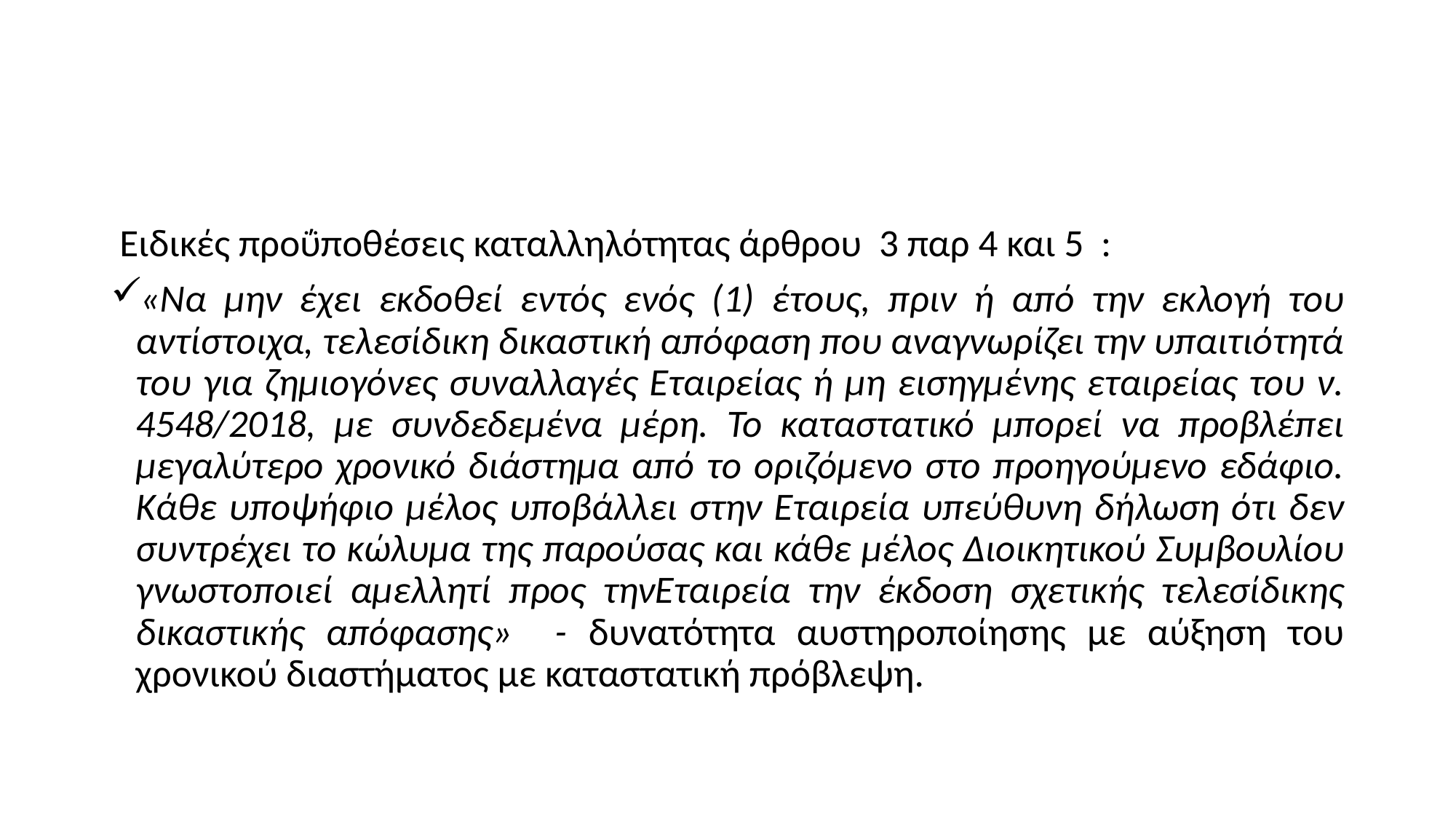

#
 Ειδικές προΰποθέσεις καταλληλότητας άρθρου  3 παρ 4 και 5  :
«Να μην έχει εκδοθεί εντός ενός (1) έτους, πριν ή από την εκλογή του αντίστοιχα, τελεσίδικη δικαστική απόφαση που αναγνωρίζει την υπαιτιότητά του για ζημιογόνες συναλλαγές Εταιρείας ή μη εισηγμένης εταιρείας του ν. 4548/2018, με συνδεδεμένα μέρη. Το καταστατικό μπορεί να προβλέπει μεγαλύτερο χρονικό διάστημα από το οριζόμενο στο προηγούμενο εδάφιο. Κάθε υποψήφιο μέλος υποβάλλει στην Εταιρεία υπεύθυνη δήλωση ότι δεν συντρέχει το κώλυμα της παρούσας και κάθε μέλος Διοικητικού Συμβουλίου γνωστοποιεί αμελλητί προς τηνΕταιρεία την έκδοση σχετικής τελεσίδικης δικαστικής απόφασης»  - δυνατότητα αυστηροποίησης με αύξηση του χρονικού διαστήματος με καταστατική πρόβλεψη.